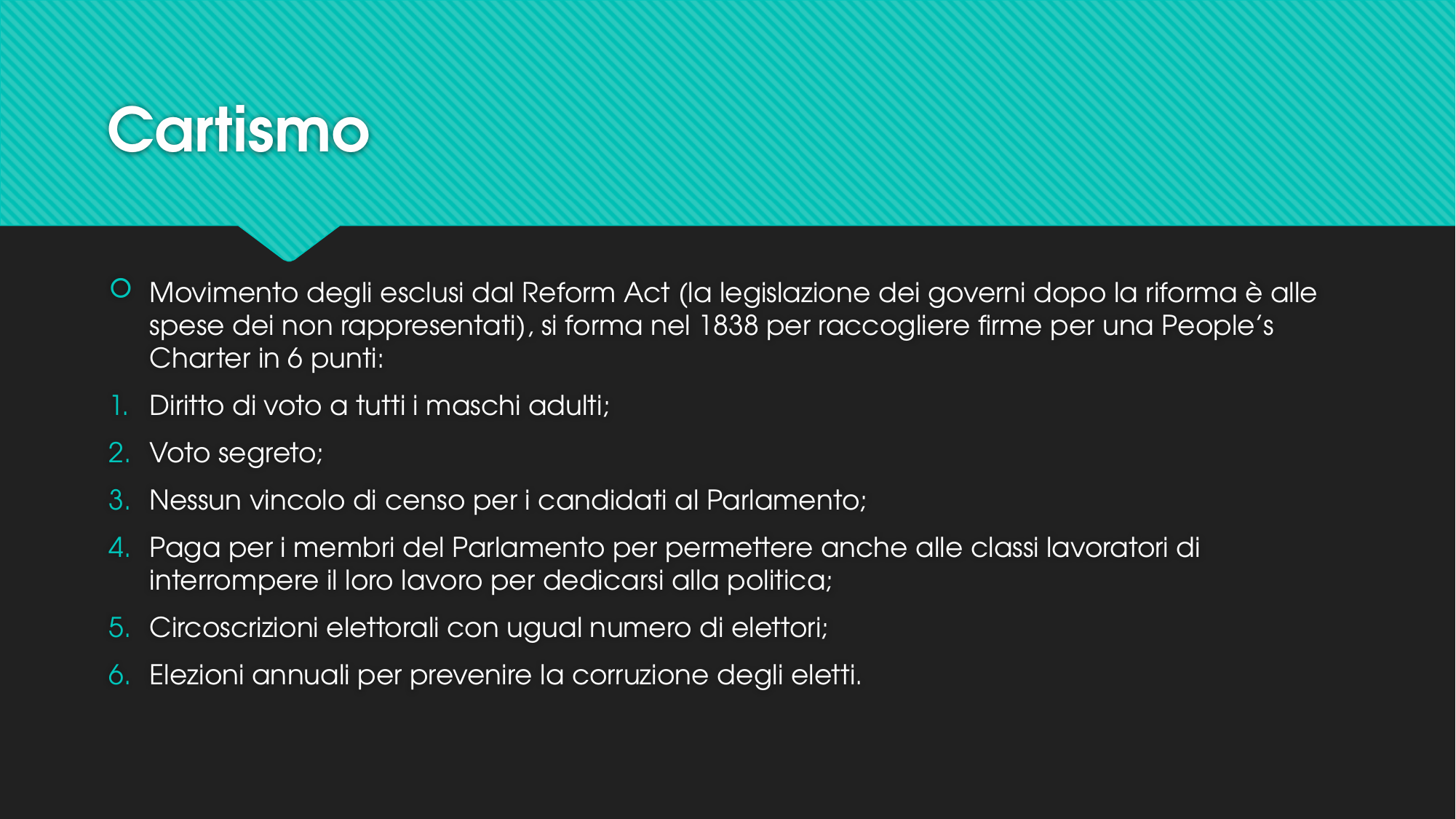

# Cartismo
Movimento degli esclusi dal Reform Act (la legislazione dei governi dopo la riforma è alle spese dei non rappresentati), si forma nel 1838 per raccogliere firme per una People’s Charter in 6 punti:
Diritto di voto a tutti i maschi adulti;
Voto segreto;
Nessun vincolo di censo per i candidati al Parlamento;
Paga per i membri del Parlamento per permettere anche alle classi lavoratori di interrompere il loro lavoro per dedicarsi alla politica;
Circoscrizioni elettorali con ugual numero di elettori;
Elezioni annuali per prevenire la corruzione degli eletti.